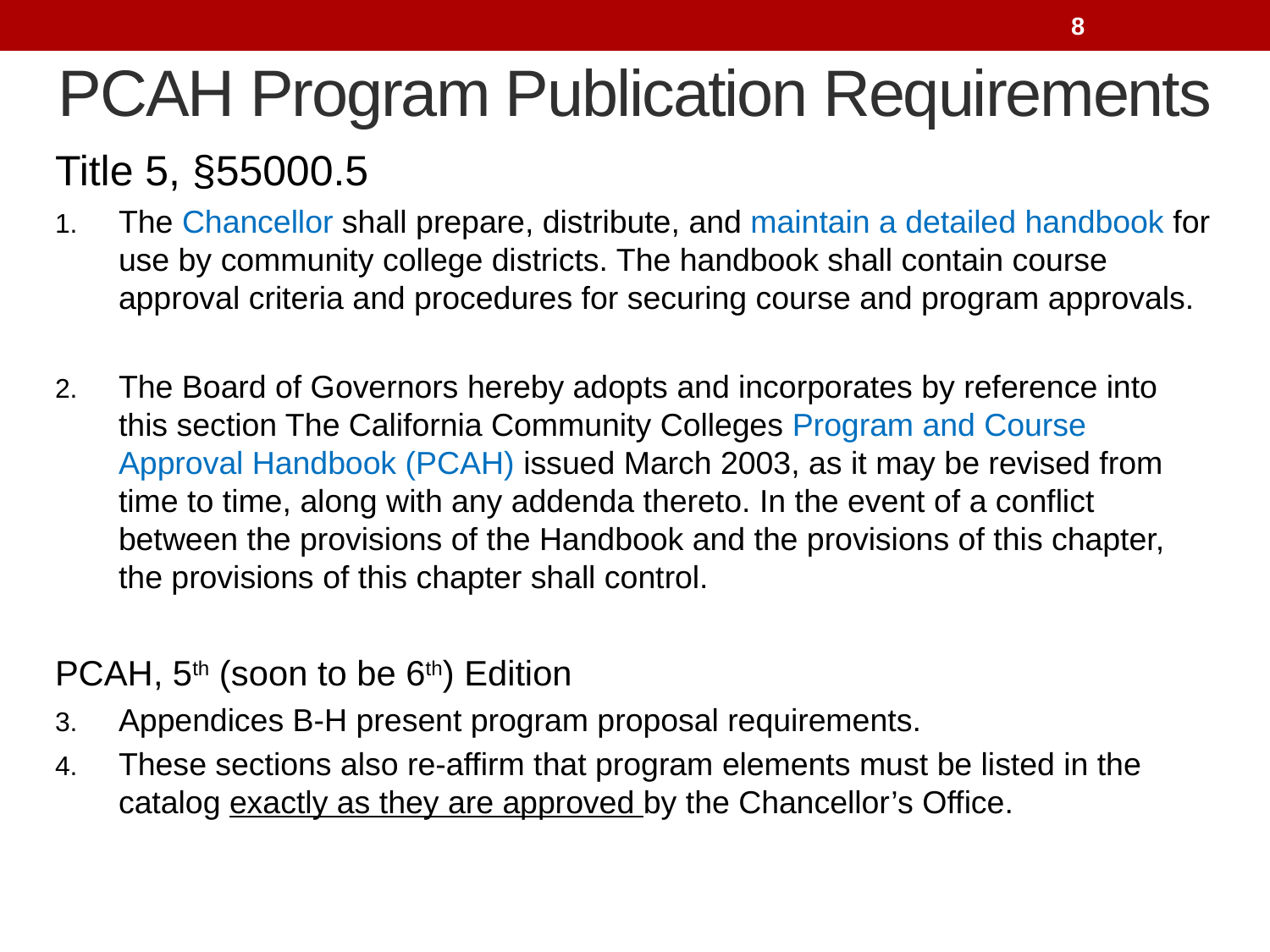

8
# PCAH Program Publication Requirements
Title 5, §55000.5
The Chancellor shall prepare, distribute, and maintain a detailed handbook for use by community college districts. The handbook shall contain course approval criteria and procedures for securing course and program approvals.

The Board of Governors hereby adopts and incorporates by reference into this section The California Community Colleges Program and Course Approval Handbook (PCAH) issued March 2003, as it may be revised from time to time, along with any addenda thereto. In the event of a conflict between the provisions of the Handbook and the provisions of this chapter, the provisions of this chapter shall control.

PCAH, 5th (soon to be 6th) Edition
Appendices B-H present program proposal requirements.
These sections also re-affirm that program elements must be listed in the catalog exactly as they are approved by the Chancellor’s Office.